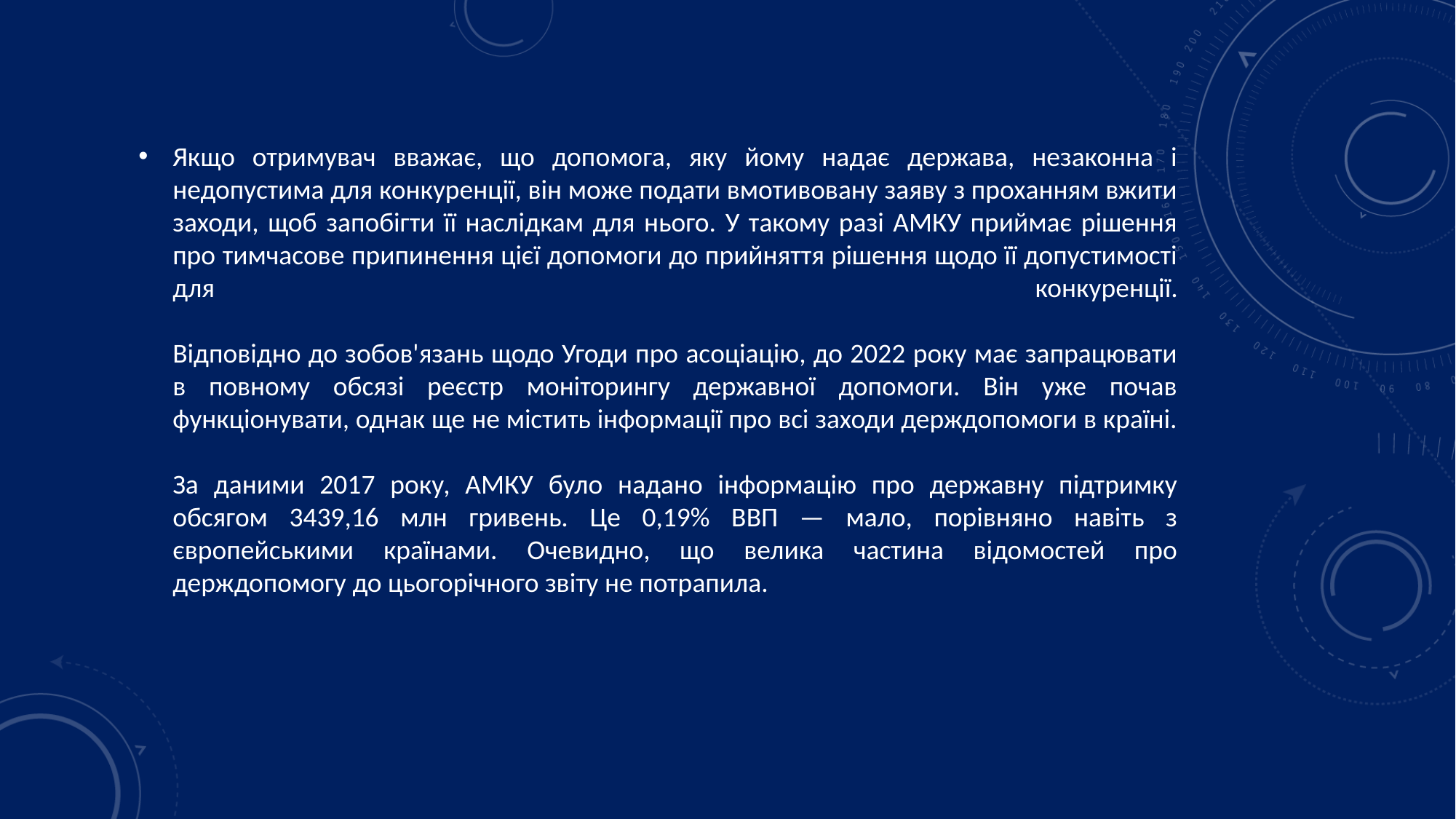

Якщо отримувач вважає, що допомога, яку йому надає держава, незаконна і недопустима для конкуренції, він може подати вмотивовану заяву з проханням вжити заходи, щоб запобігти її наслідкам для нього. У такому разі АМКУ приймає рішення про тимчасове припинення цієї допомоги до прийняття рішення щодо її допустимості для конкуренції.
Відповідно до зобов'язань щодо Угоди про асоціацію, до 2022 року має запрацювати в повному обсязі реєстр моніторингу державної допомоги. Він уже почав функціонувати, однак ще не містить інформації про всі заходи держдопомоги в країні.
За даними 2017 року, АМКУ було надано інформацію про державну підтримку обсягом 3439,16 млн гривень. Це 0,19% ВВП — мало, порівняно навіть з європейськими країнами. Очевидно, що велика частина відомостей про держдопомогу до цьогорічного звіту не потрапила.